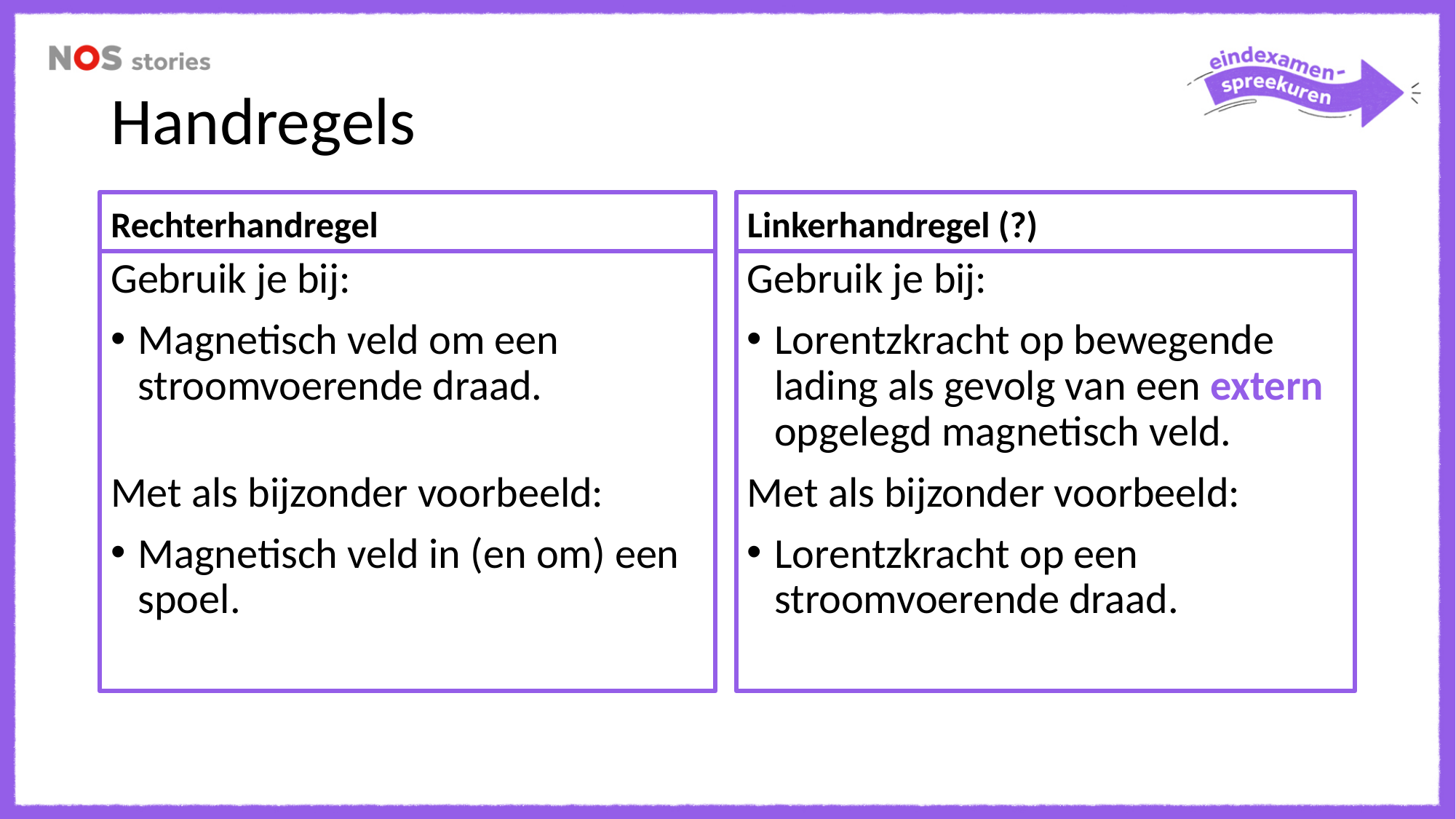

# Handregels
Rechterhandregel
Linkerhandregel (?)
Gebruik je bij:
Magnetisch veld om een stroomvoerende draad.
Met als bijzonder voorbeeld:
Magnetisch veld in (en om) een spoel.

Gebruik je bij:
Lorentzkracht op bewegende lading als gevolg van een extern opgelegd magnetisch veld.
Met als bijzonder voorbeeld:
Lorentzkracht op een stroomvoerende draad.